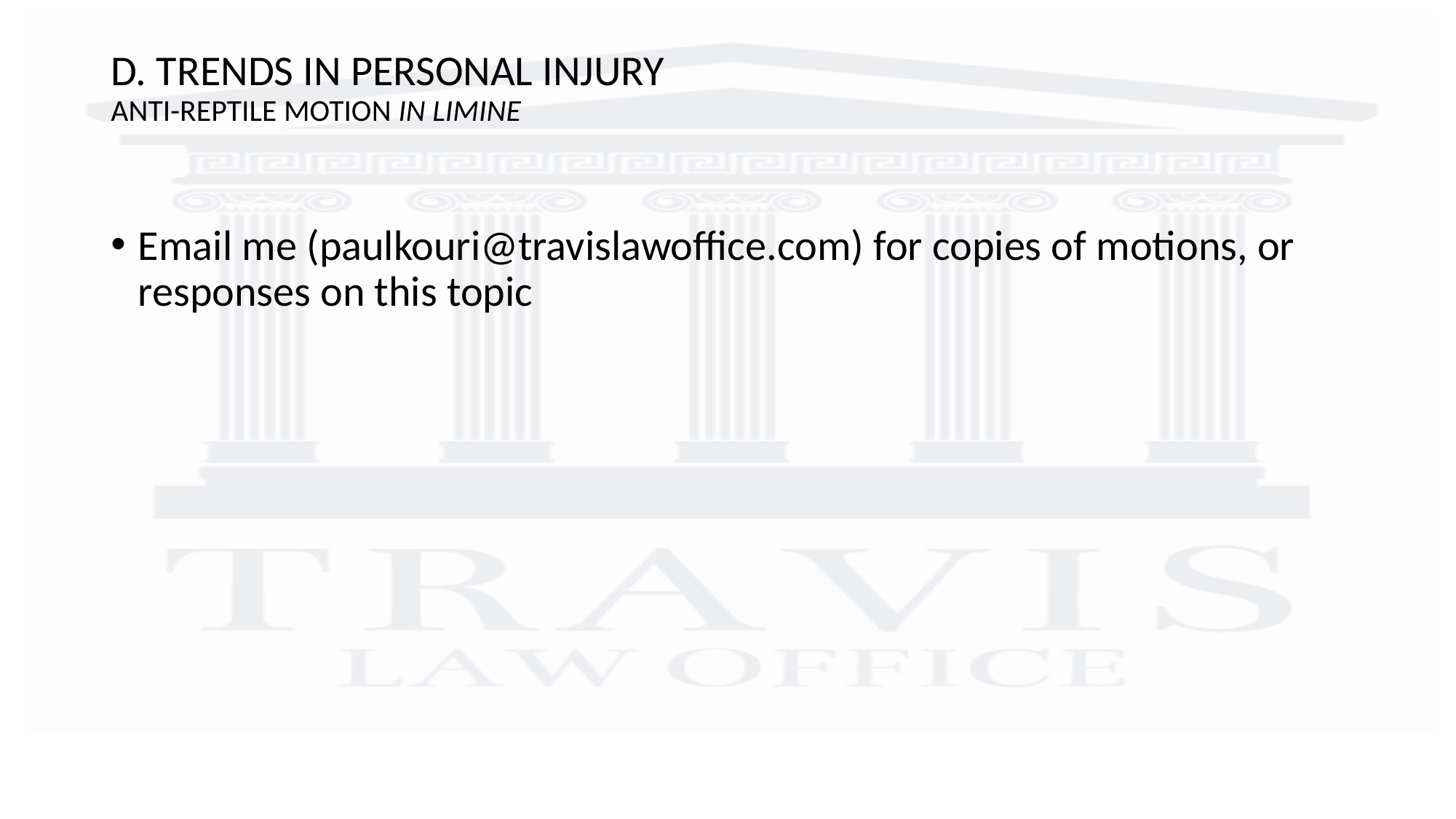

# D. TRENDS IN PERSONAL INJURY ANTI-REPTILE MOTION IN LIMINE
Email me (paulkouri@travislawoffice.com) for copies of motions, or responses on this topic